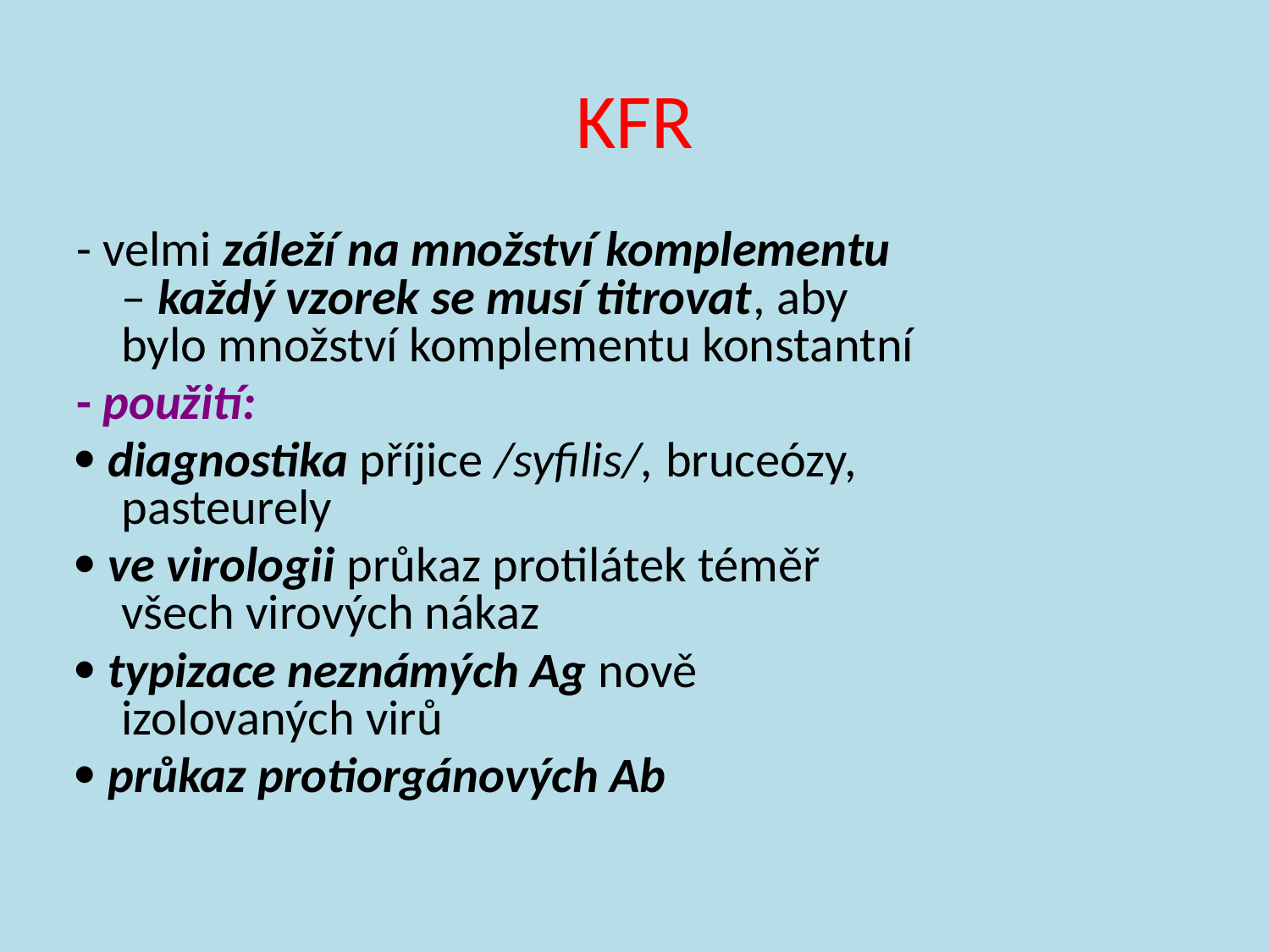

# KFR
- velmi záleží na množství komplementu – každý vzorek se musí titrovat, aby bylo množství komplementu konstantní
- použití:
• diagnostika příjice /syfilis/, bruceózy, pasteurely
• ve virologii průkaz protilátek téměř všech virových nákaz
• typizace neznámých Ag nově izolovaných virů
• průkaz protiorgánových Ab